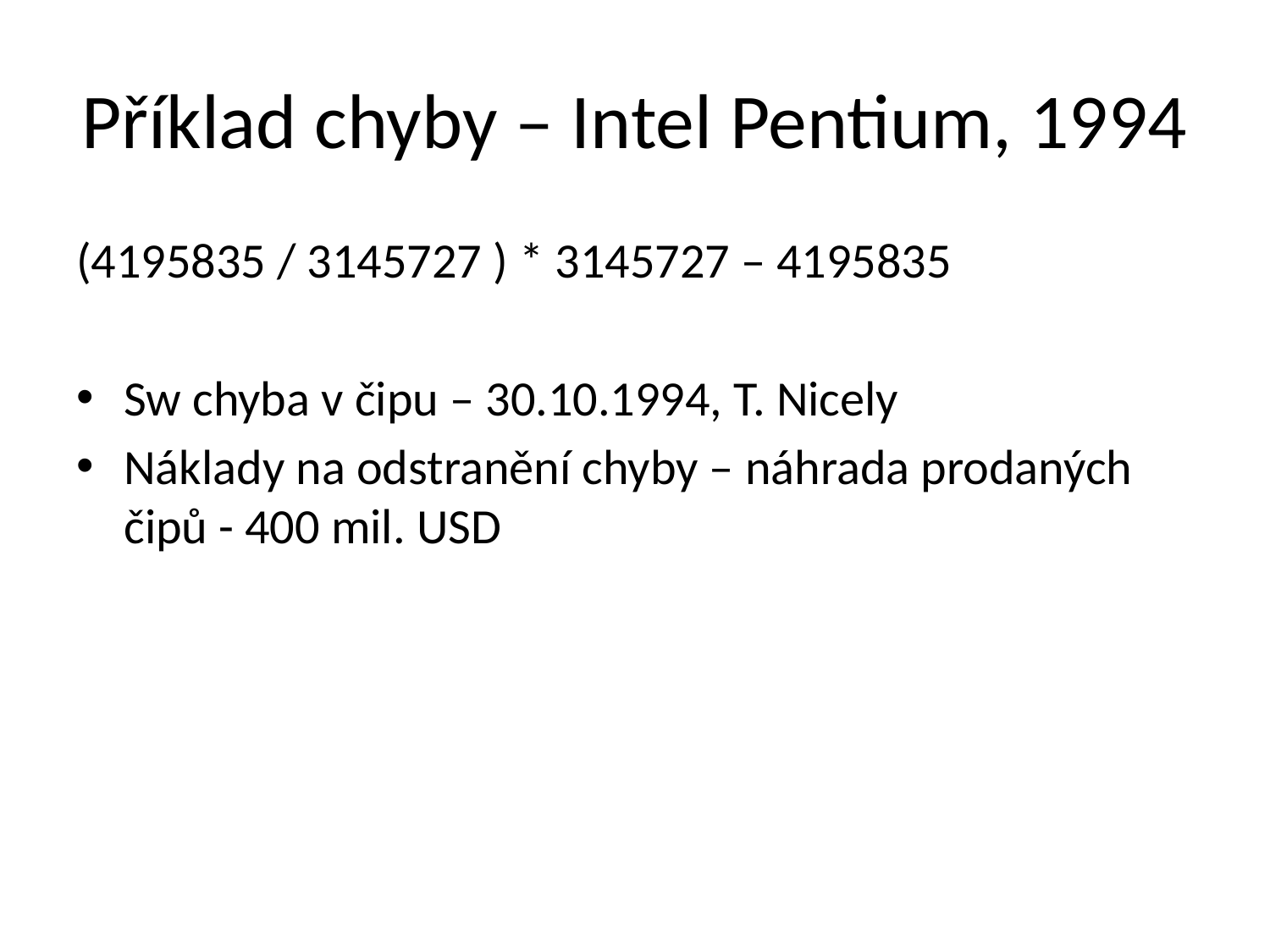

# Příklad chyby – Intel Pentium, 1994
(4195835 / 3145727 ) * 3145727 – 4195835

Sw chyba v čipu – 30.10.1994, T. Nicely
Náklady na odstranění chyby – náhrada prodaných čipů - 400 mil. USD